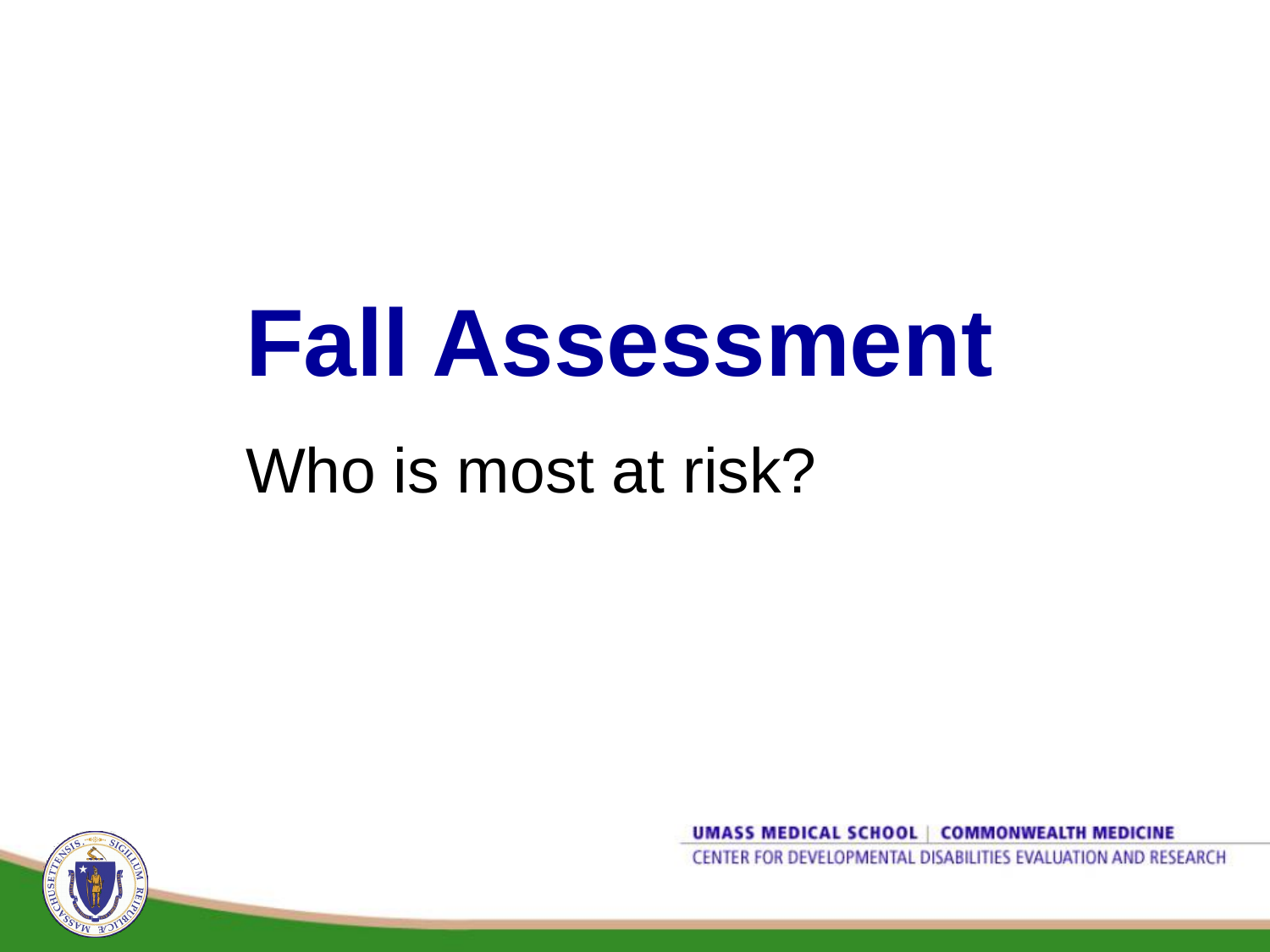

# Fall Assessment
Who is most at risk?